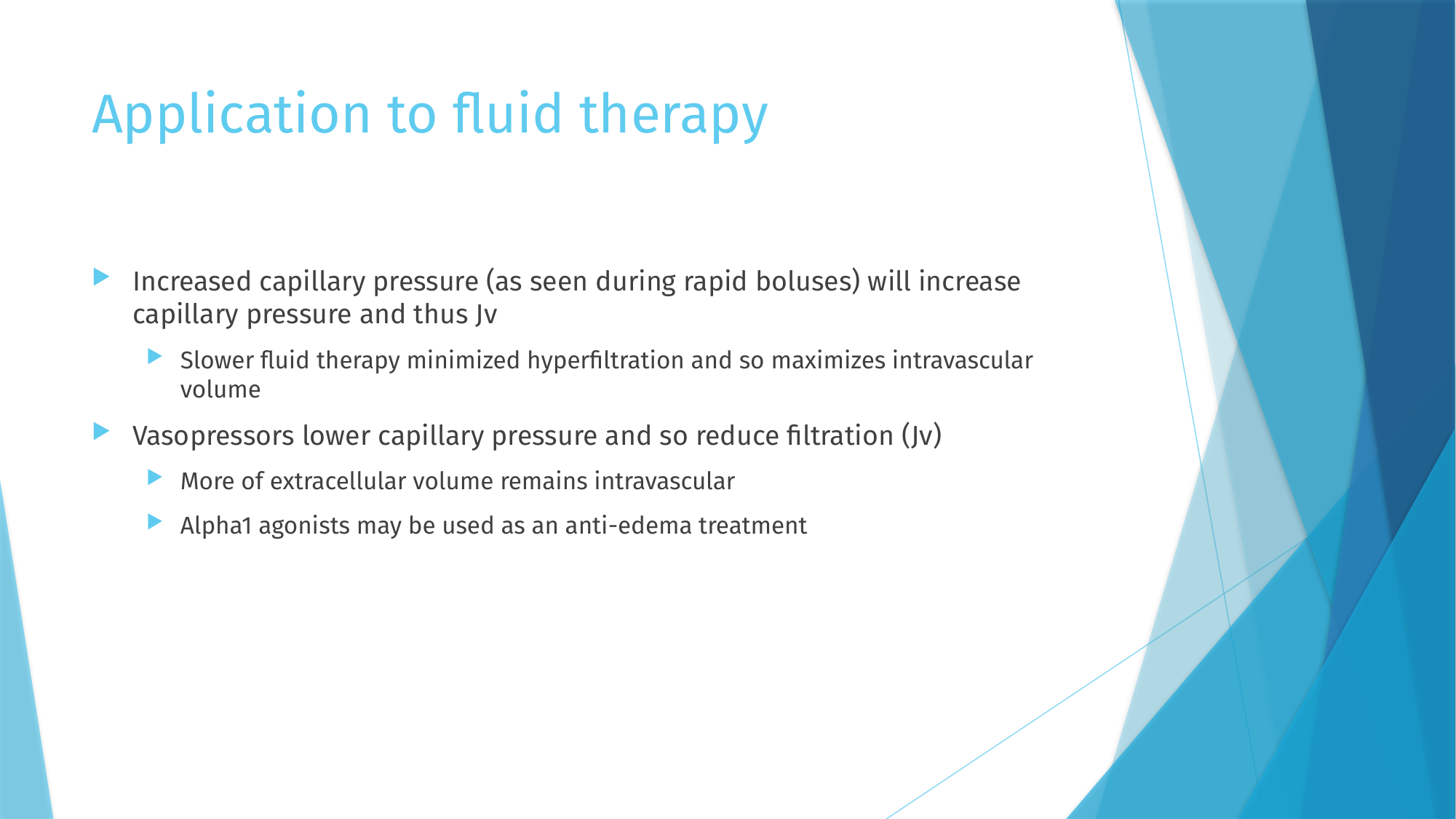

# Application to fluid therapy
Increased capillary pressure (as seen during rapid boluses) will increase capillary pressure and thus Jv
Slower fluid therapy minimized hyperfiltration and so maximizes intravascular volume
Vasopressors lower capillary pressure and so reduce filtration (Jv)
More of extracellular volume remains intravascular
Alpha1 agonists may be used as an anti-edema treatment